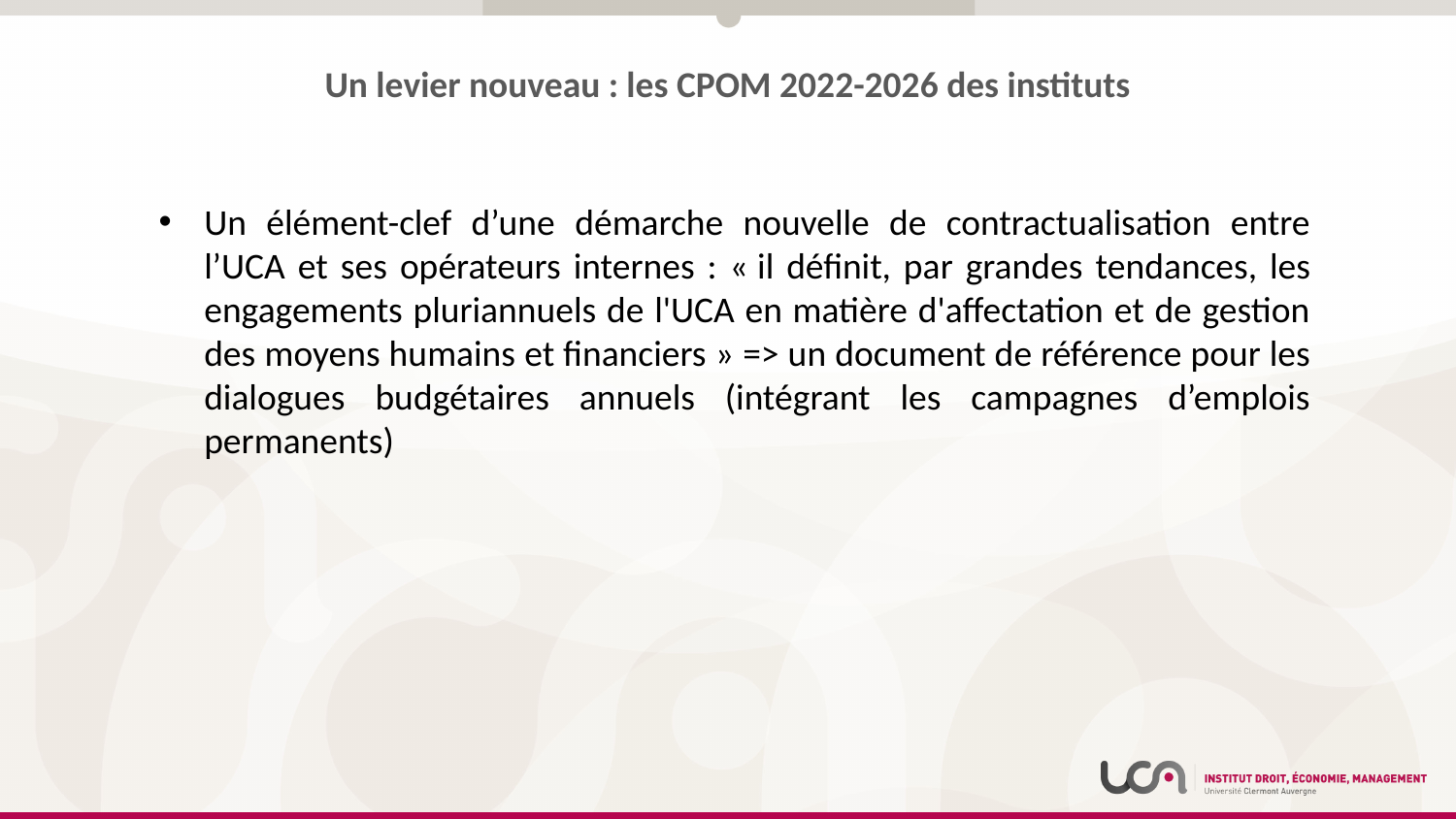

Un levier nouveau : les CPOM 2022-2026 des instituts
Un élément-clef d’une démarche nouvelle de contractualisation entre l’UCA et ses opérateurs internes : « il définit, par grandes tendances, les engagements pluriannuels de l'UCA en matière d'affectation et de gestion des moyens humains et financiers » => un document de référence pour les dialogues budgétaires annuels (intégrant les campagnes d’emplois permanents)